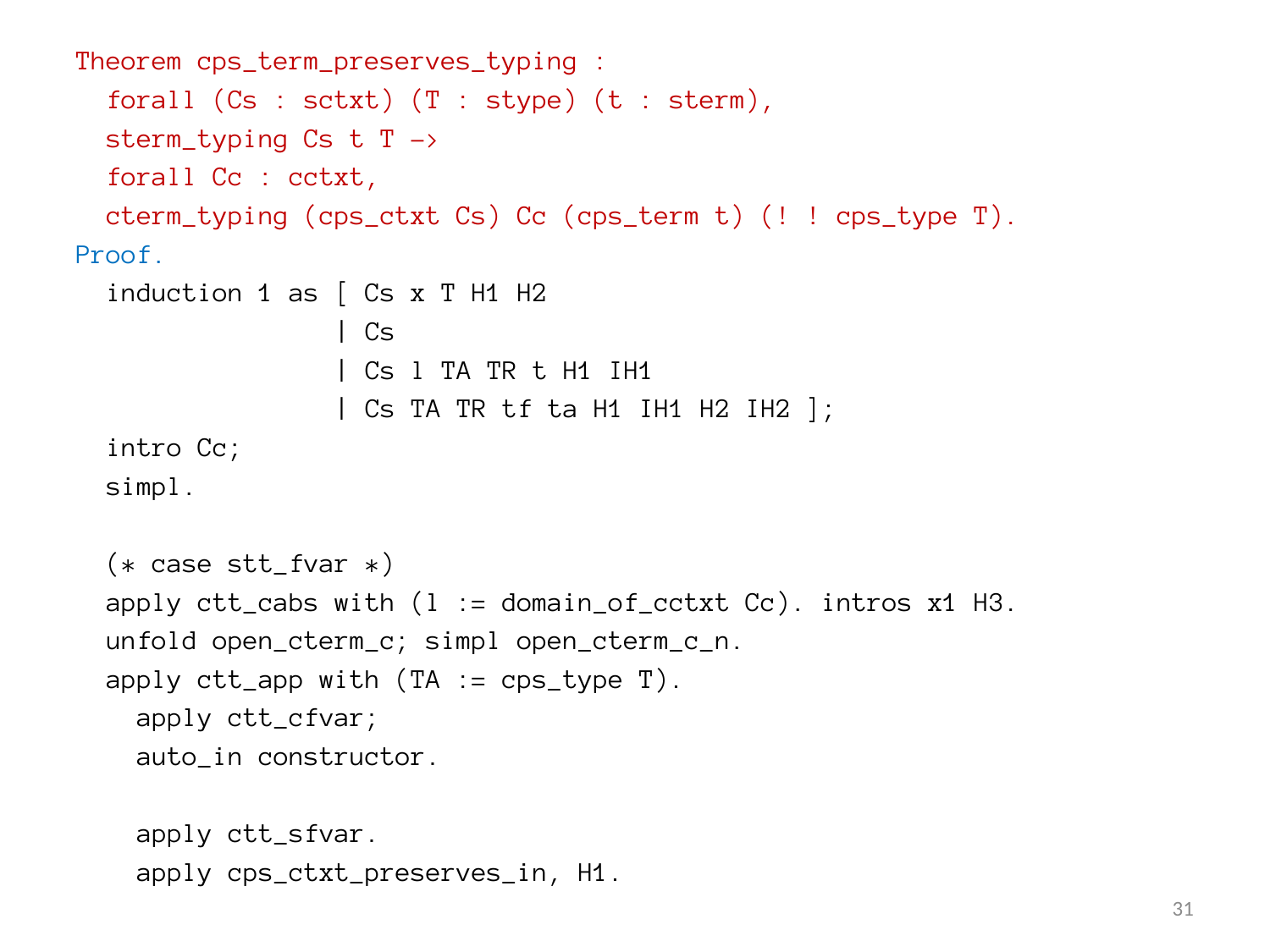

Theorem cps_term_preserves_typing :
  forall (Cs : sctxt) (T : stype) (t : sterm),
  sterm_typing Cs t T ->
  forall Cc : cctxt,
  cterm_typing (cps_ctxt Cs) Cc (cps_term t) (! ! cps_type T).
Proof.
  induction 1 as [ Cs x T H1 H2
                 | Cs
                 | Cs l TA TR t H1 IH1
                 | Cs TA TR tf ta H1 IH1 H2 IH2 ];
  intro Cc;
  simpl.

  (* case stt_fvar *)
  apply ctt_cabs with (l := domain_of_cctxt Cc). intros x1 H3.
  unfold open_cterm_c; simpl open_cterm_c_n.
  apply ctt_app with (TA := cps_type T).
    apply ctt_cfvar;
    auto_in constructor.

    apply ctt_sfvar.
    apply cps_ctxt_preserves_in, H1.

#
31